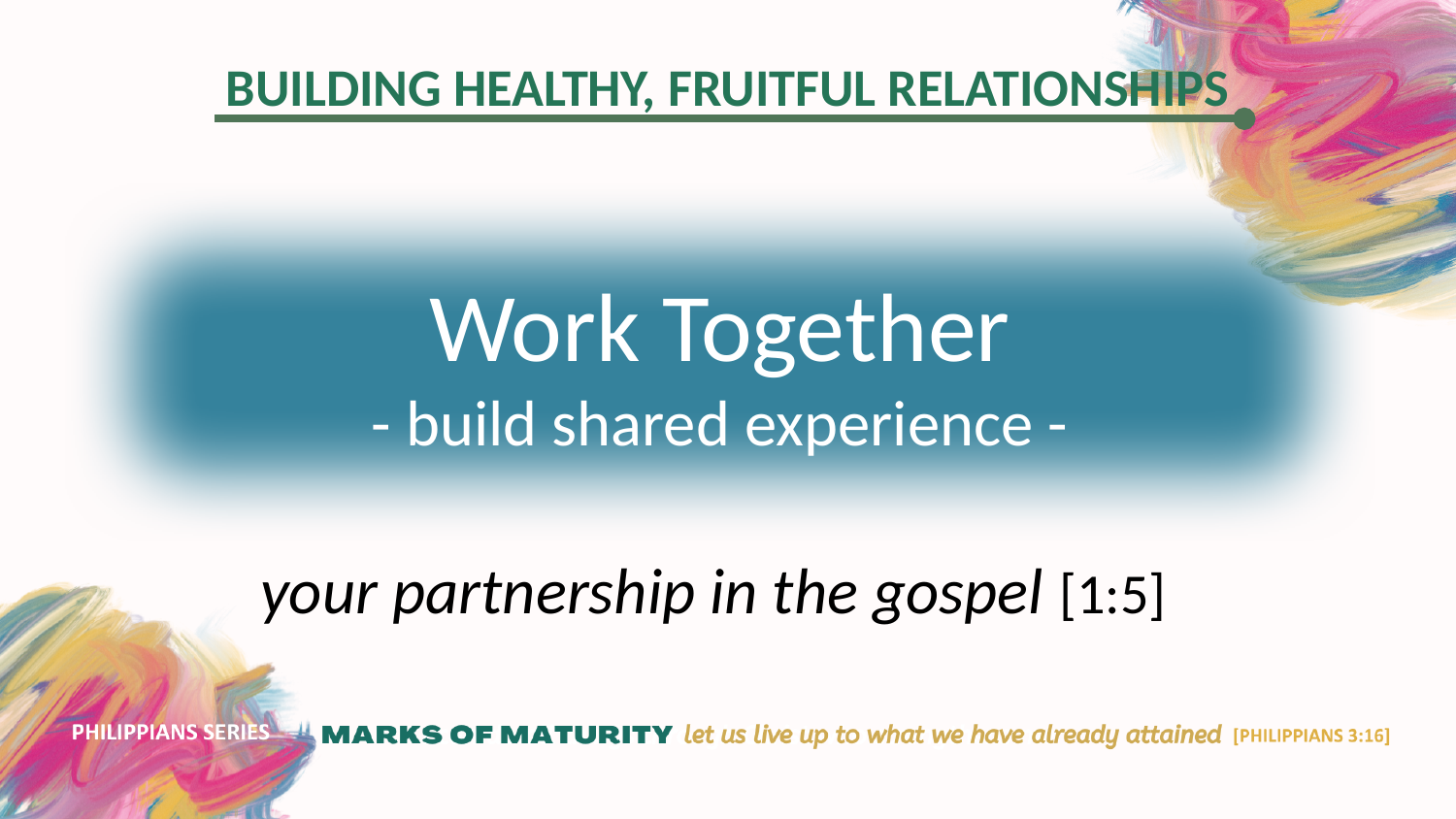

Work Together
- build shared experience -
your partnership in the gospel [1:5]